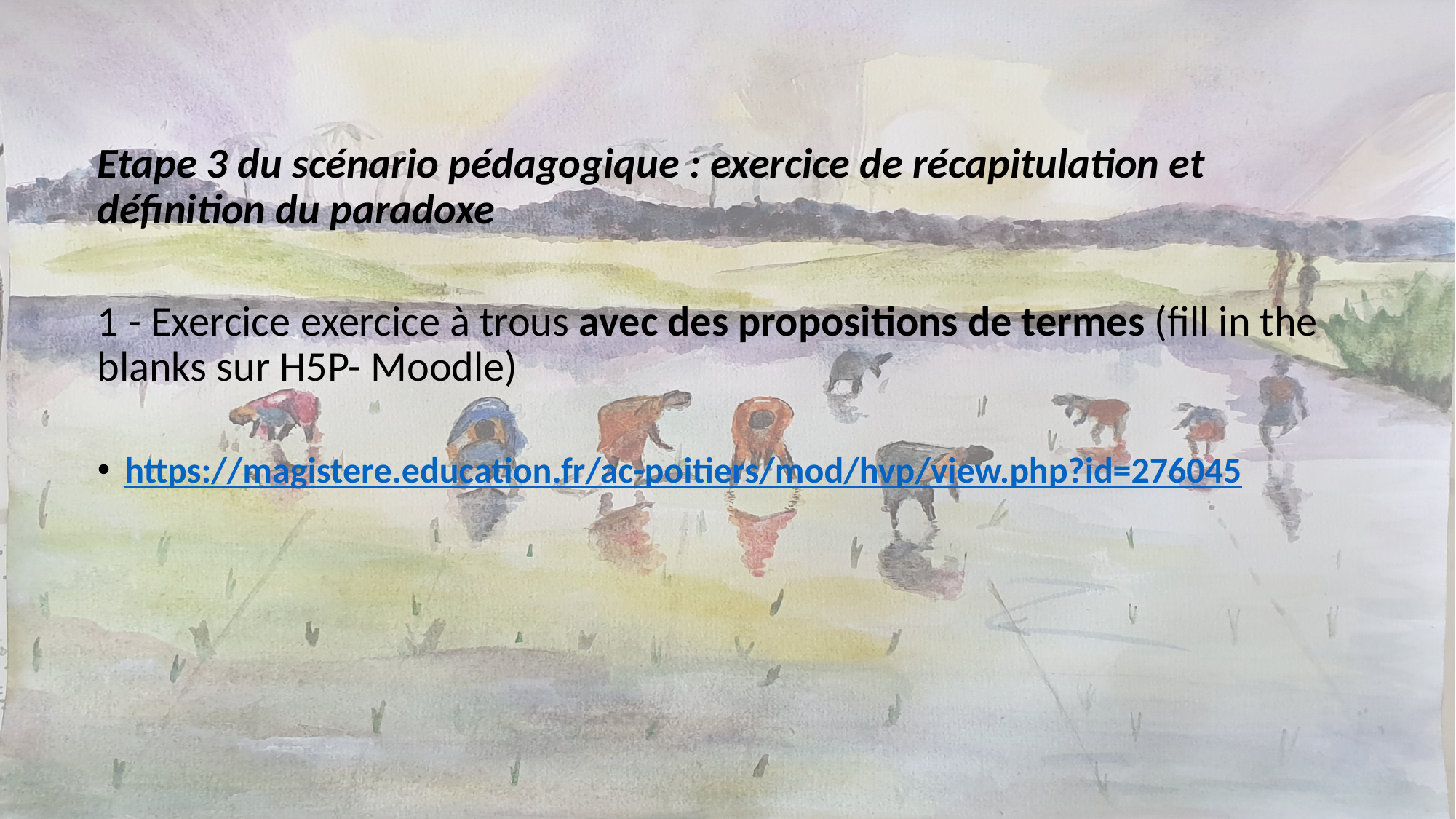

Etape 3 du scénario pédagogique : exercice de récapitulation et définition du paradoxe
1 - Exercice exercice à trous avec des propositions de termes (fill in the blanks sur H5P- Moodle)
https://magistere.education.fr/ac-poitiers/mod/hvp/view.php?id=276045